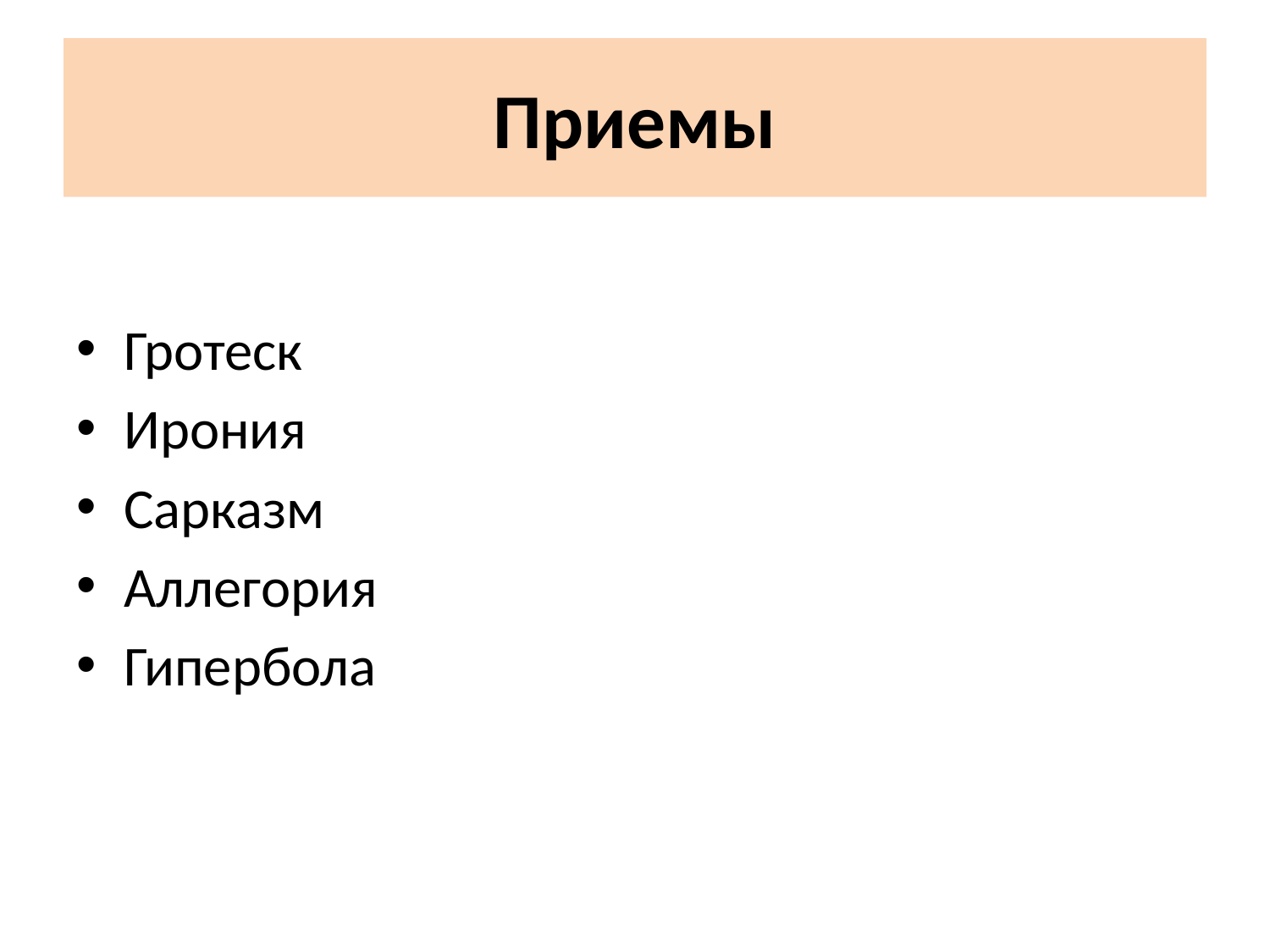

# Приемы
Гротеск
Ирония
Сарказм
Аллегория
Гипербола